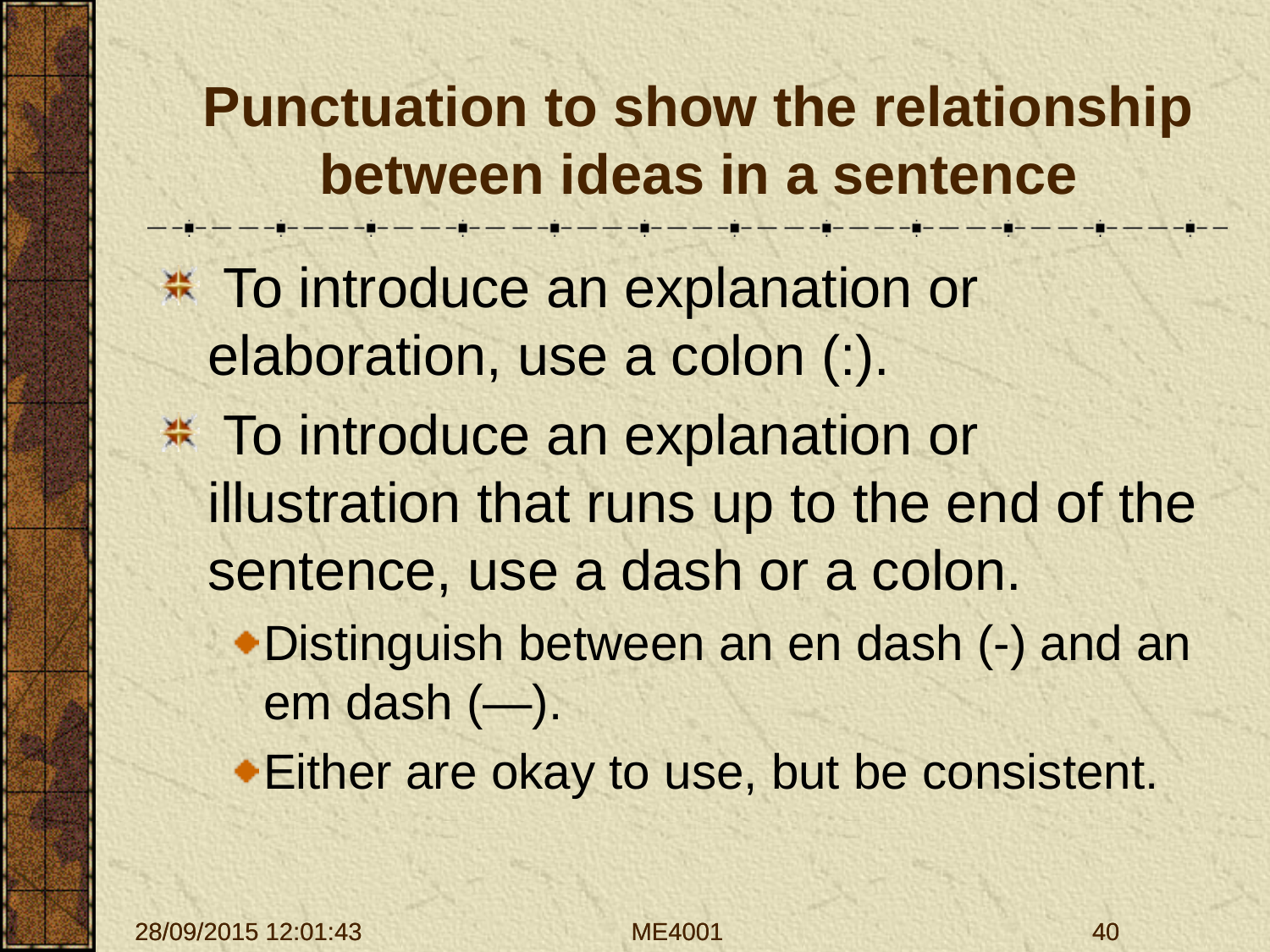

# Punctuation to show the relationship between ideas in a sentence
 To introduce an explanation or elaboration, use a colon (:).
 To introduce an explanation or illustration that runs up to the end of the sentence, use a dash or a colon.
Distinguish between an en dash (-) and an em dash (—).
Either are okay to use, but be consistent.
28/09/2015 12:01:43
28/09/2015 12:01:43
ME4001
ME4001
40
40